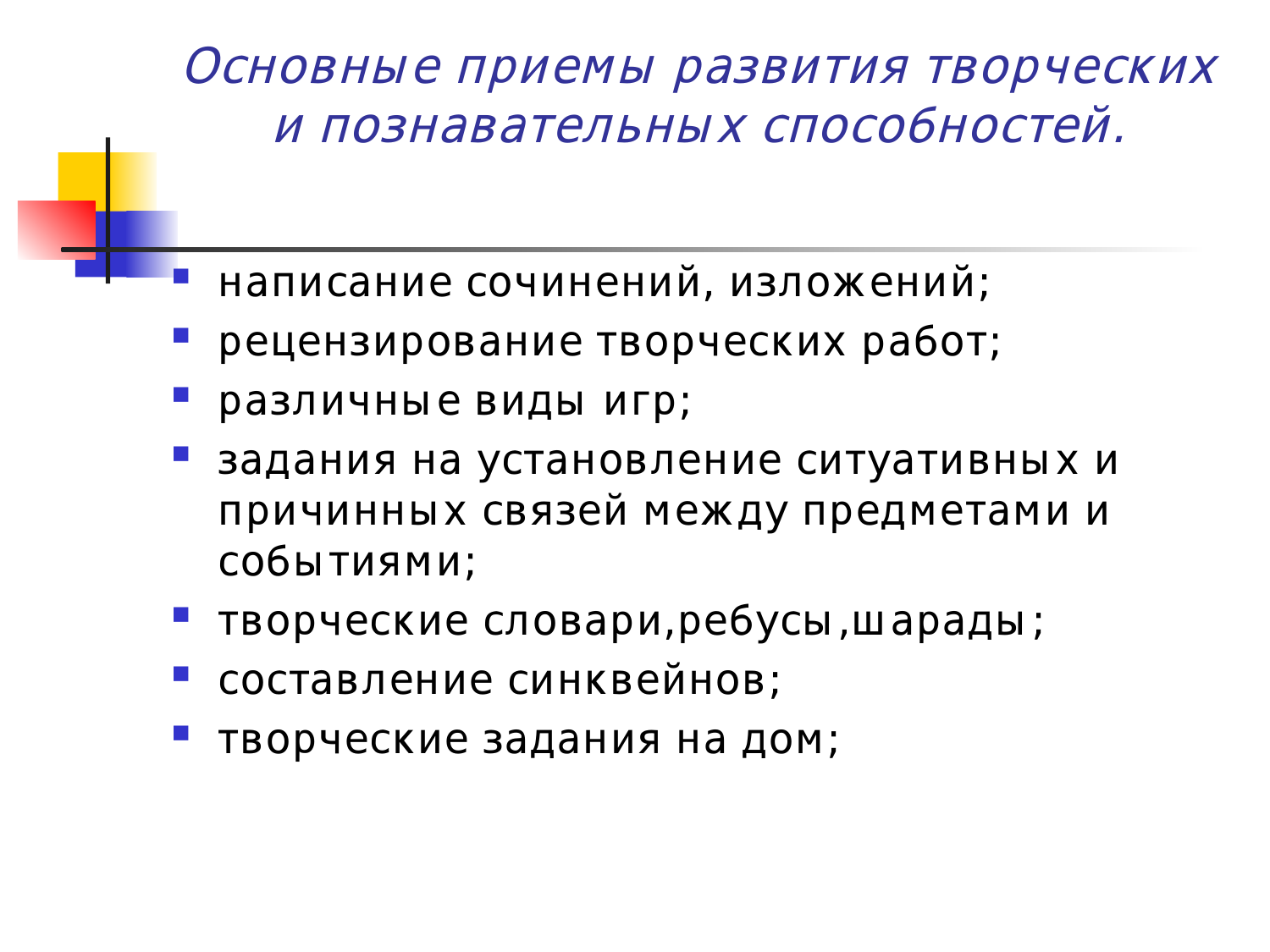

# Основные приемы развития творческих и познавательных способностей.
написание сочинений, изложений;
рецензирование творческих работ;
различные виды игр;
задания на установление ситуативных и причинных связей между предметами и событиями;
творческие словари,ребусы,шарады;
составление синквейнов;
творческие задания на дом;